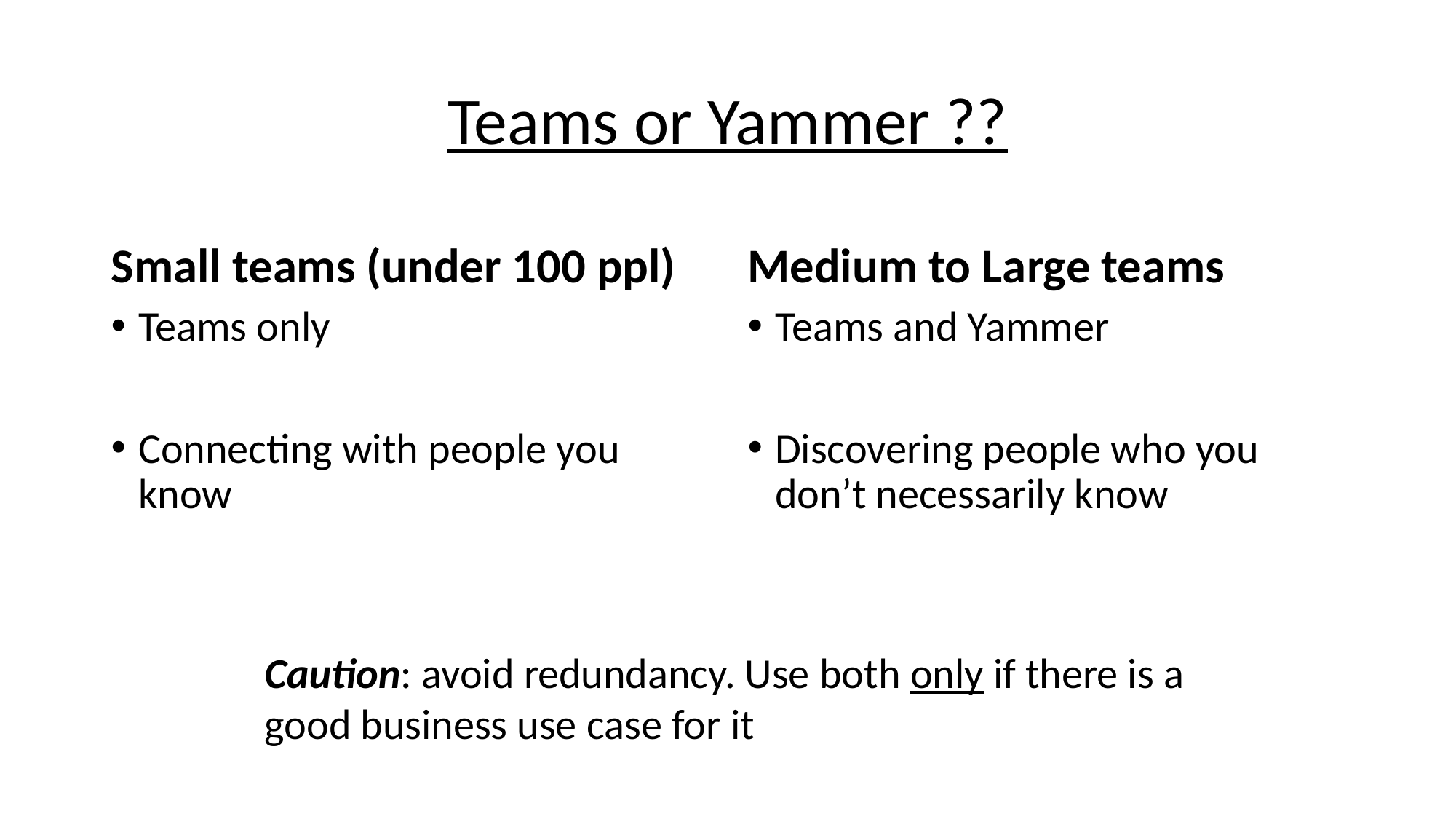

# Teams or Yammer ??
Small teams (under 100 ppl)
Medium to Large teams
Teams only

Connecting with people you know

Teams and Yammer

Discovering people who you don’t necessarily know

Caution: avoid redundancy. Use both only if there is a good business use case for it